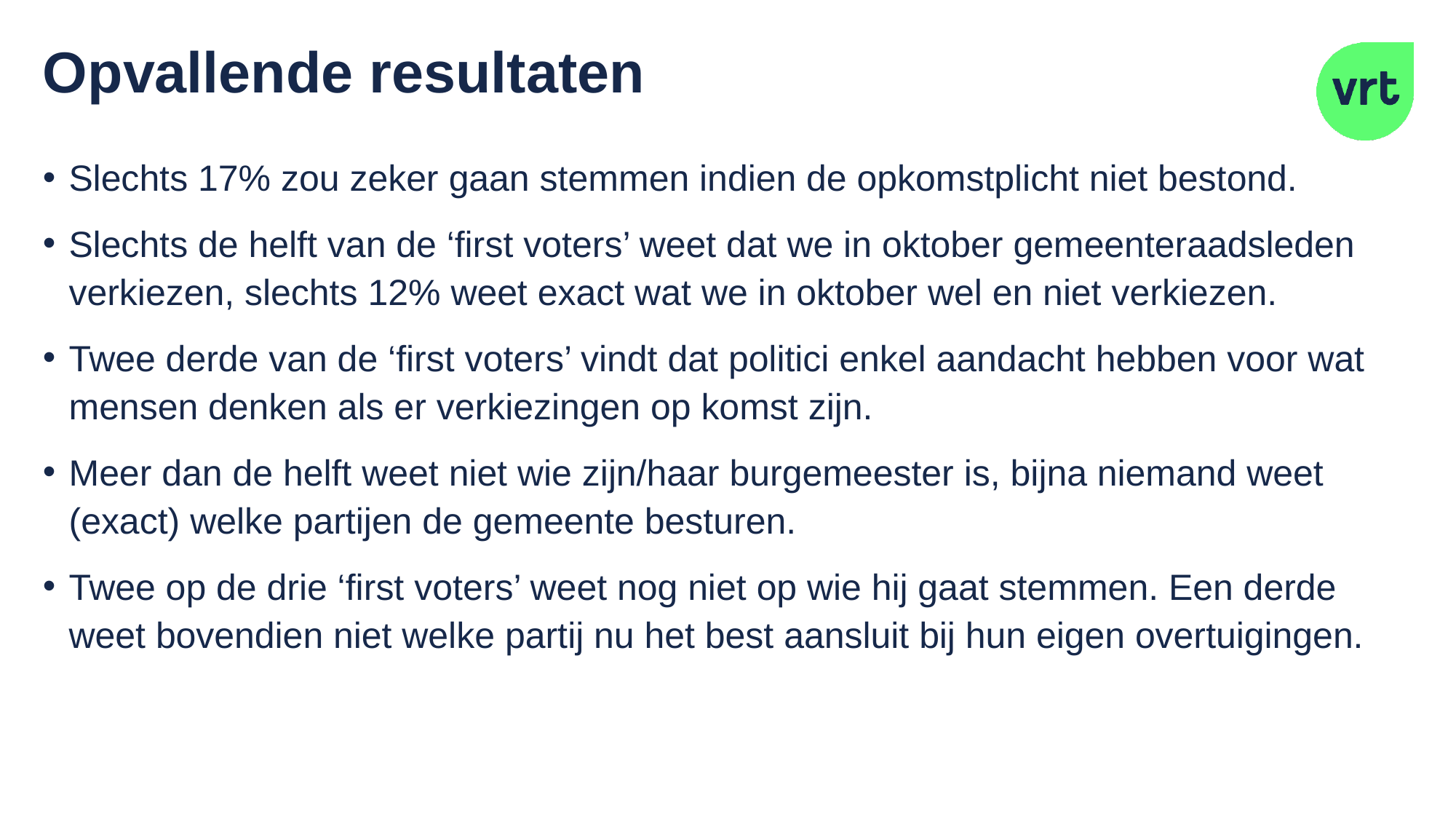

# Opvallende resultaten
Slechts 17% zou zeker gaan stemmen indien de opkomstplicht niet bestond.
Slechts de helft van de ‘first voters’ weet dat we in oktober gemeenteraadsleden verkiezen, slechts 12% weet exact wat we in oktober wel en niet verkiezen.
Twee derde van de ‘first voters’ vindt dat politici enkel aandacht hebben voor wat mensen denken als er verkiezingen op komst zijn.
Meer dan de helft weet niet wie zijn/haar burgemeester is, bijna niemand weet (exact) welke partijen de gemeente besturen.
Twee op de drie ‘first voters’ weet nog niet op wie hij gaat stemmen. Een derde weet bovendien niet welke partij nu het best aansluit bij hun eigen overtuigingen.